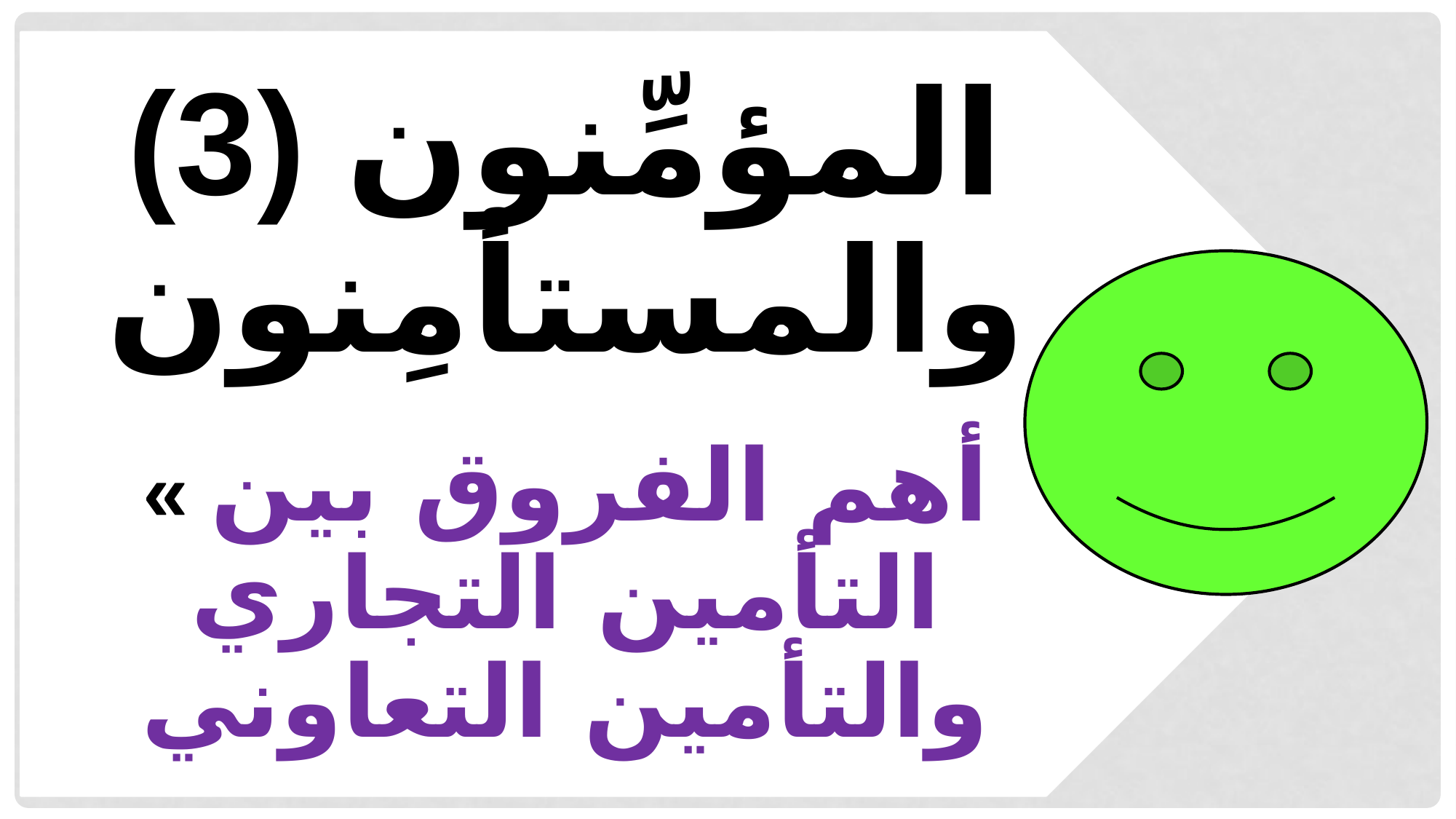

(3) المؤمِّنون والمستأمِنون
« أهم الفروق بين التأمين التجاري والتأمين التعاوني